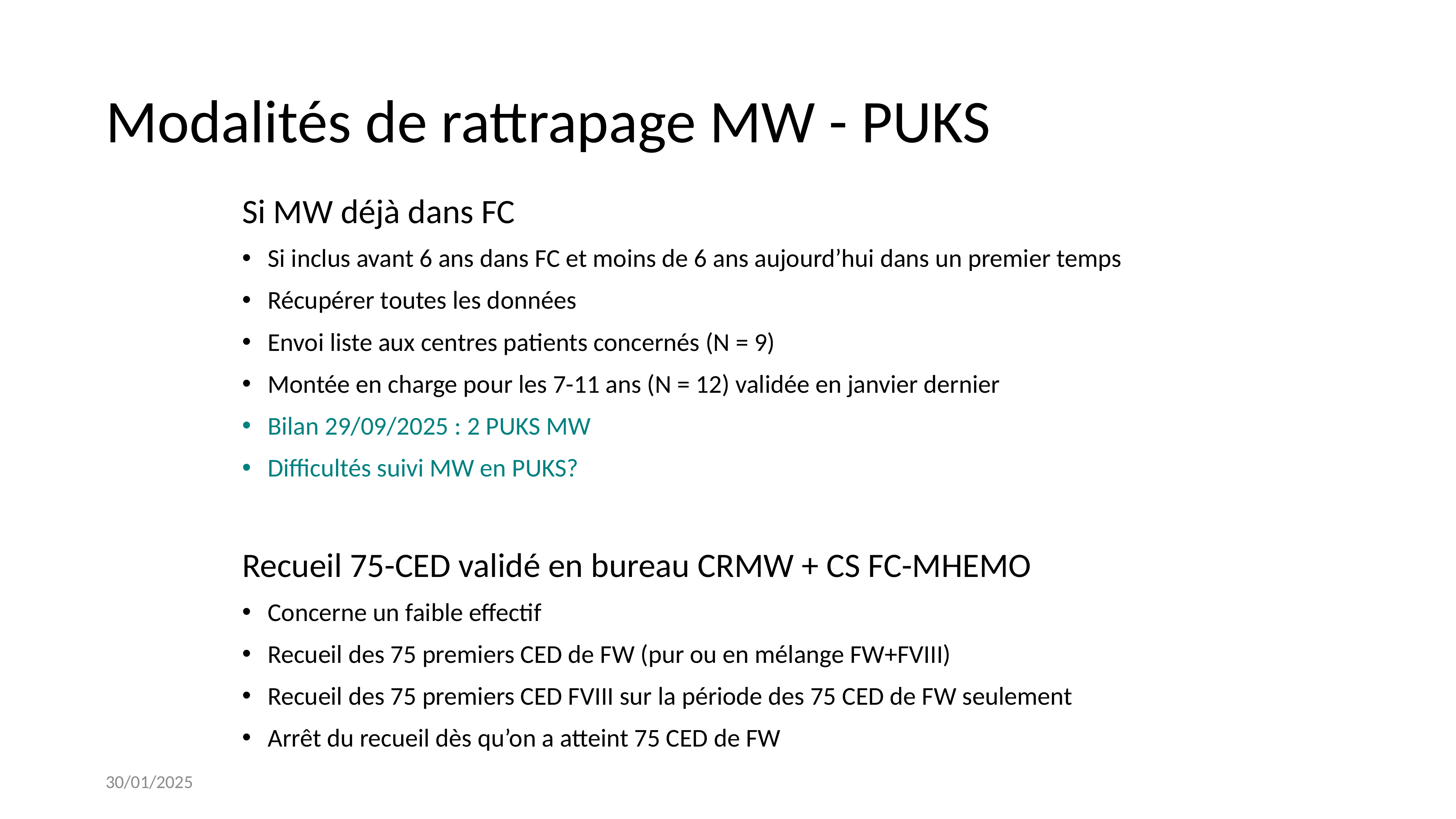

# Modalités de rattrapage MW - PUKS
Si MW déjà dans FC
Si inclus avant 6 ans dans FC et moins de 6 ans aujourd’hui dans un premier temps
Récupérer toutes les données
Envoi liste aux centres patients concernés (N = 9)
Montée en charge pour les 7-11 ans (N = 12) validée en janvier dernier
Bilan 29/09/2025 : 2 PUKS MW
Difficultés suivi MW en PUKS?

Recueil 75-CED validé en bureau CRMW + CS FC-MHEMO
Concerne un faible effectif
Recueil des 75 premiers CED de FW (pur ou en mélange FW+FVIII)
Recueil des 75 premiers CED FVIII sur la période des 75 CED de FW seulement
Arrêt du recueil dès qu’on a atteint 75 CED de FW
30/01/2025